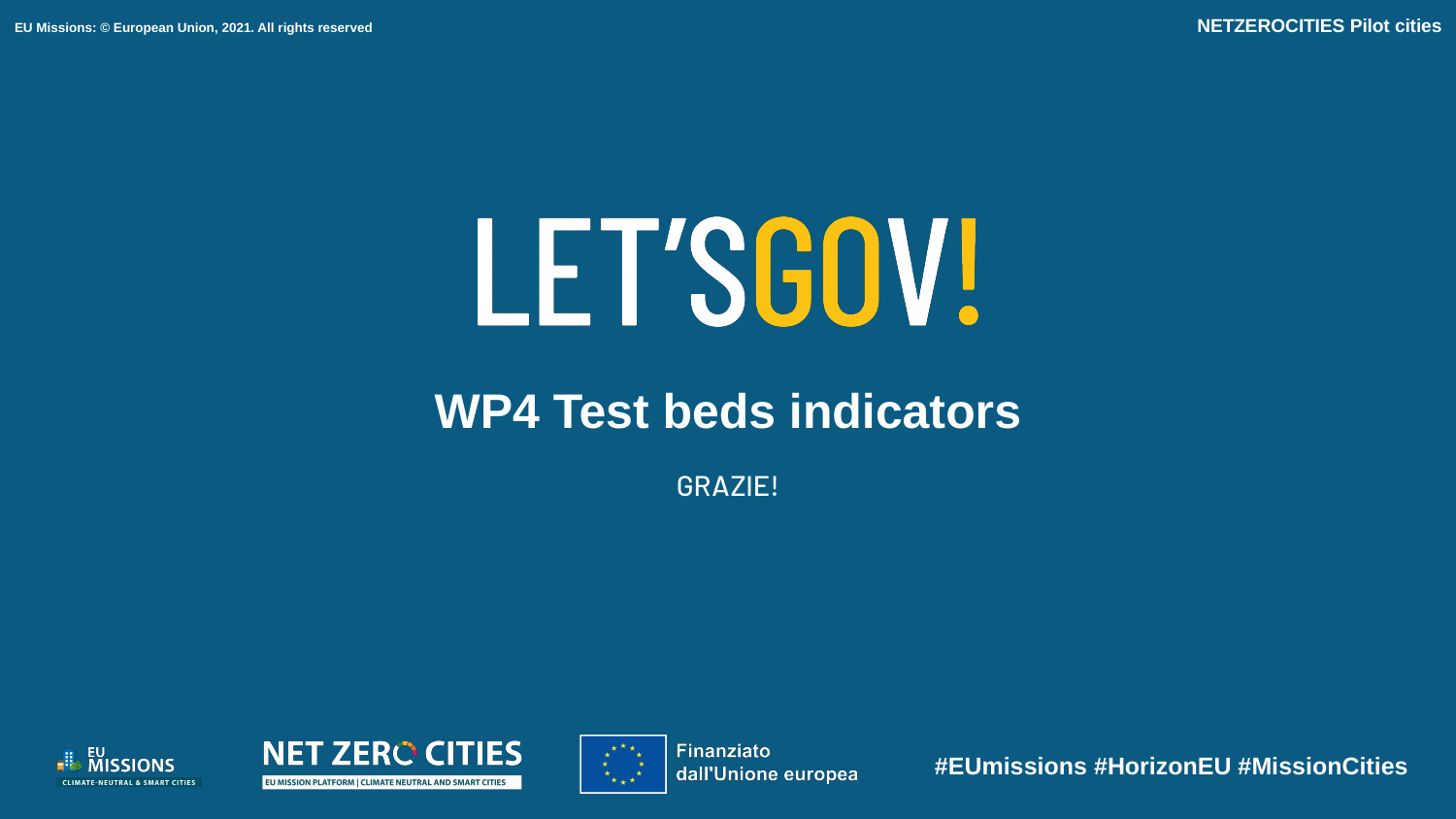

NETZEROCITIES Pilot cities
# WP4 Test beds indicators
GRAZIE!